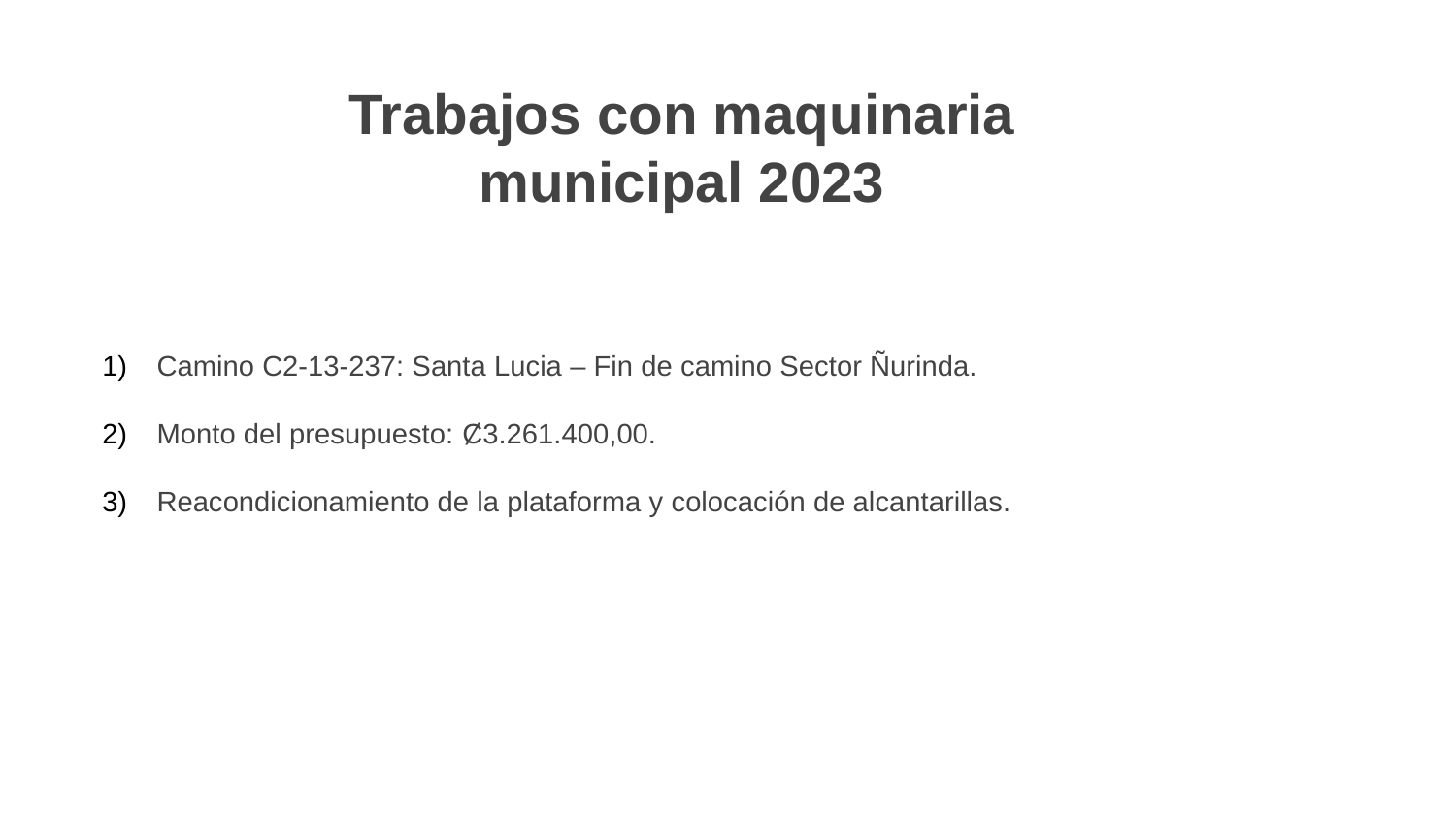

# Trabajos con maquinaria municipal 2023
Camino C2-13-237: Santa Lucia – Fin de camino Sector Ñurinda.
Monto del presupuesto: Ȼ3.261.400,00.
Reacondicionamiento de la plataforma y colocación de alcantarillas.